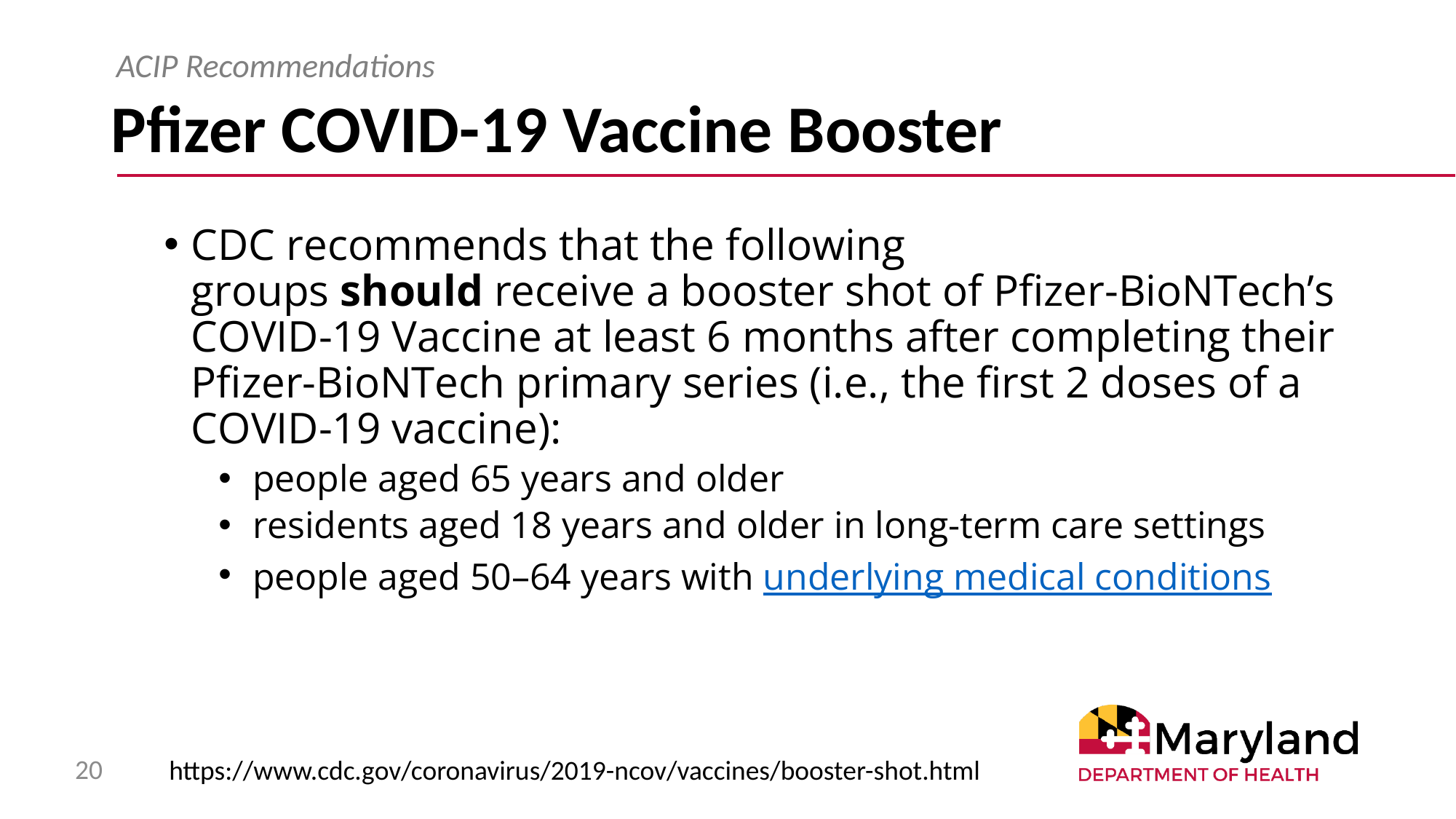

ACIP Recommendations
# Pfizer COVID-19 Vaccine Booster
CDC recommends that the following groups should receive a booster shot of Pfizer-BioNTech’s COVID-19 Vaccine at least 6 months after completing their Pfizer-BioNTech primary series (i.e., the first 2 doses of a COVID-19 vaccine):
people aged 65 years and older
residents aged 18 years and older in long-term care settings
people aged 50–64 years with underlying medical conditions

20
https://www.cdc.gov/coronavirus/2019-ncov/vaccines/booster-shot.html